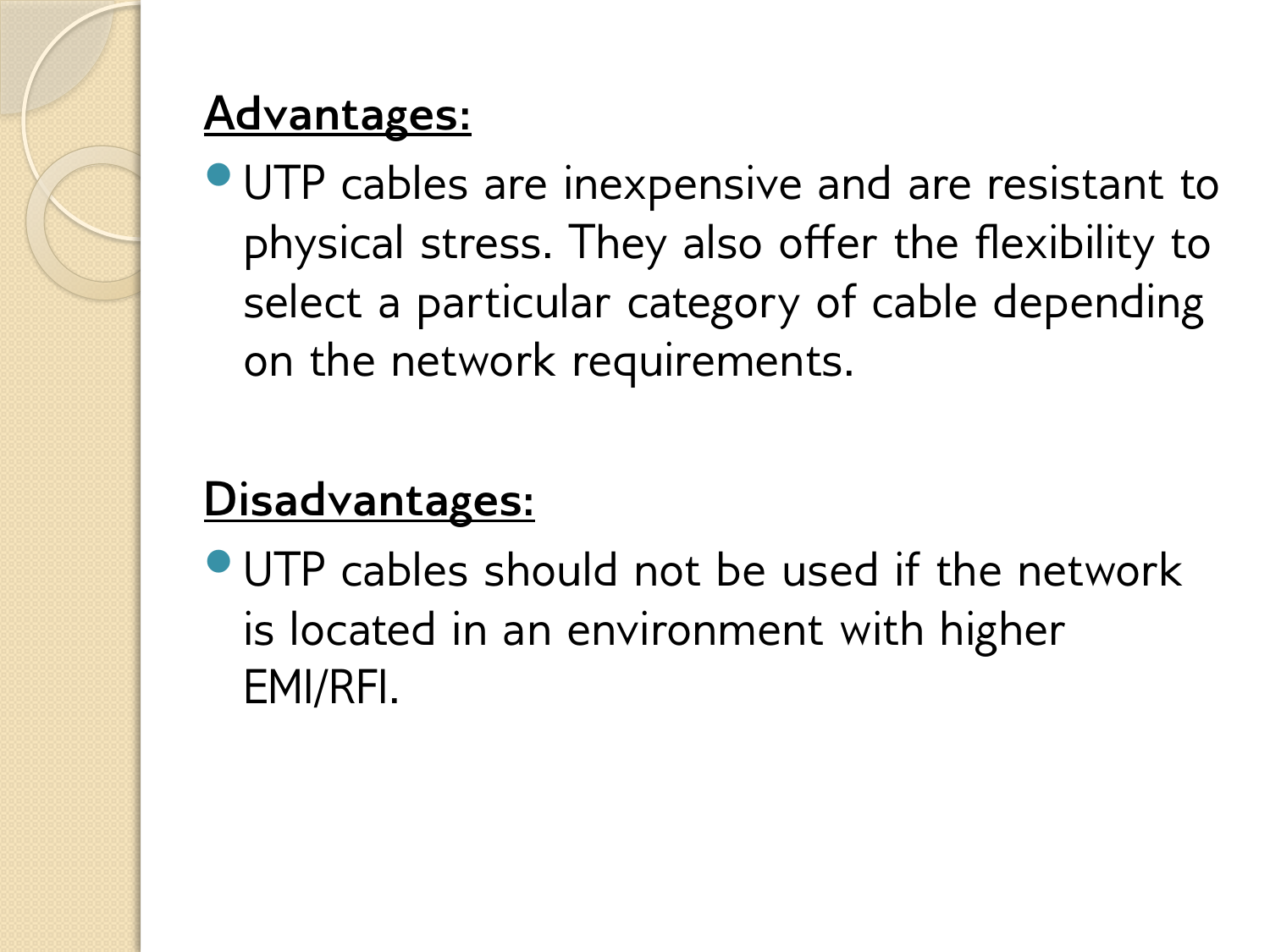

Advantages:
UTP cables are inexpensive and are resistant to physical stress. They also offer the flexibility to select a particular category of cable depending on the network requirements.

Disadvantages:
UTP cables should not be used if the network is located in an environment with higher EMI/RFI.